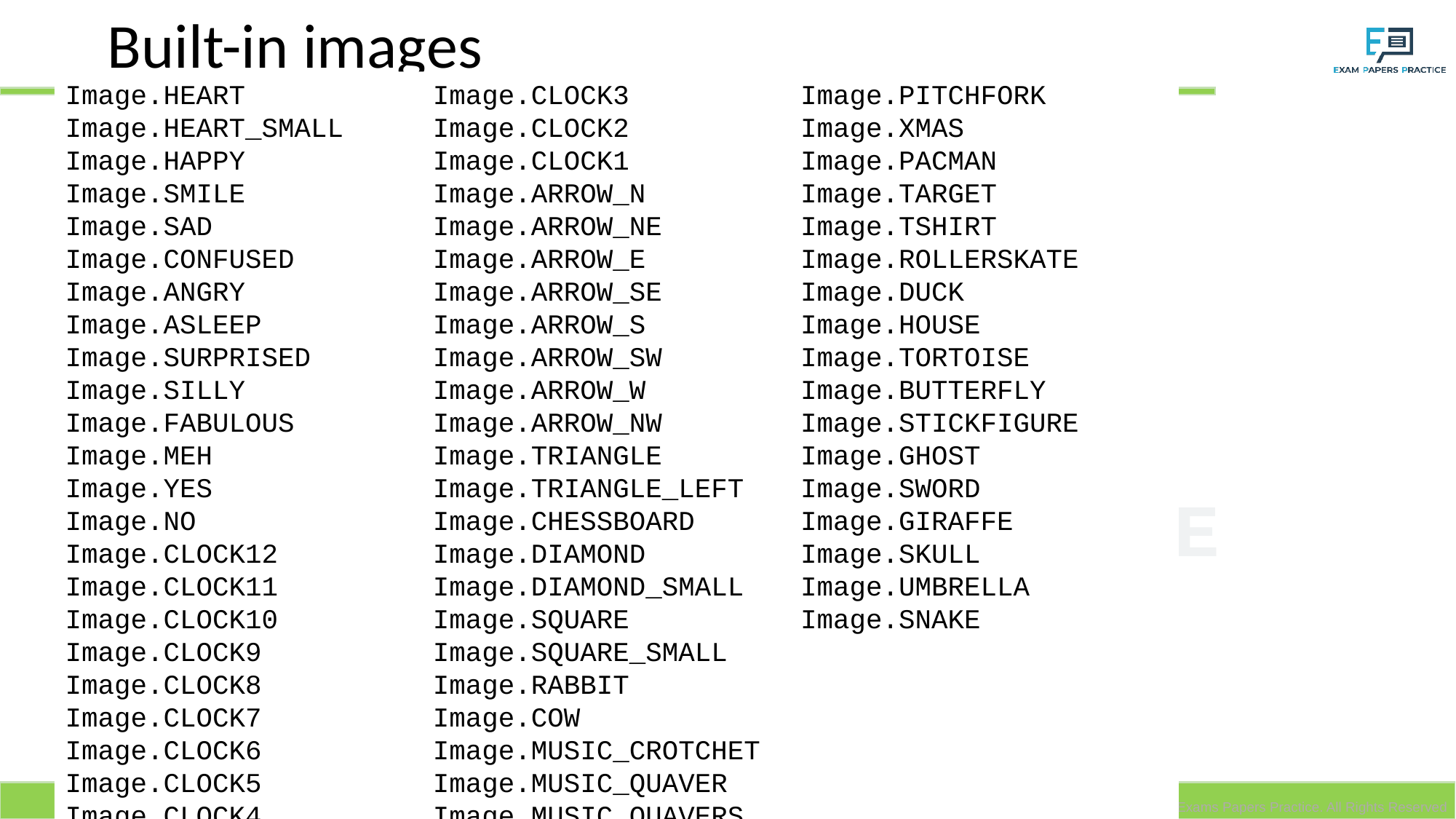

# Built-in images
Image.HEART
Image.HEART_SMALL
Image.HAPPY
Image.SMILE
Image.SAD
Image.CONFUSED
Image.ANGRY
Image.ASLEEP
Image.SURPRISED
Image.SILLY
Image.FABULOUS
Image.MEH
Image.YES
Image.NO
Image.CLOCK12
Image.CLOCK11
Image.CLOCK10
Image.CLOCK9
Image.CLOCK8
Image.CLOCK7
Image.CLOCK6
Image.CLOCK5
Image.CLOCK4
Image.CLOCK3
Image.CLOCK2
Image.CLOCK1
Image.ARROW_N
Image.ARROW_NE
Image.ARROW_E
Image.ARROW_SE
Image.ARROW_S
Image.ARROW_SW
Image.ARROW_W
Image.ARROW_NW
Image.TRIANGLE
Image.TRIANGLE_LEFT
Image.CHESSBOARD
Image.DIAMOND
Image.DIAMOND_SMALL
Image.SQUARE
Image.SQUARE_SMALL
Image.RABBIT
Image.COW
Image.MUSIC_CROTCHET
Image.MUSIC_QUAVER
Image.MUSIC_QUAVERS
Image.PITCHFORK
Image.XMAS
Image.PACMAN
Image.TARGET
Image.TSHIRT
Image.ROLLERSKATE
Image.DUCK
Image.HOUSE
Image.TORTOISE
Image.BUTTERFLY
Image.STICKFIGURE
Image.GHOST
Image.SWORD
Image.GIRAFFE
Image.SKULL
Image.UMBRELLA
Image.SNAKE